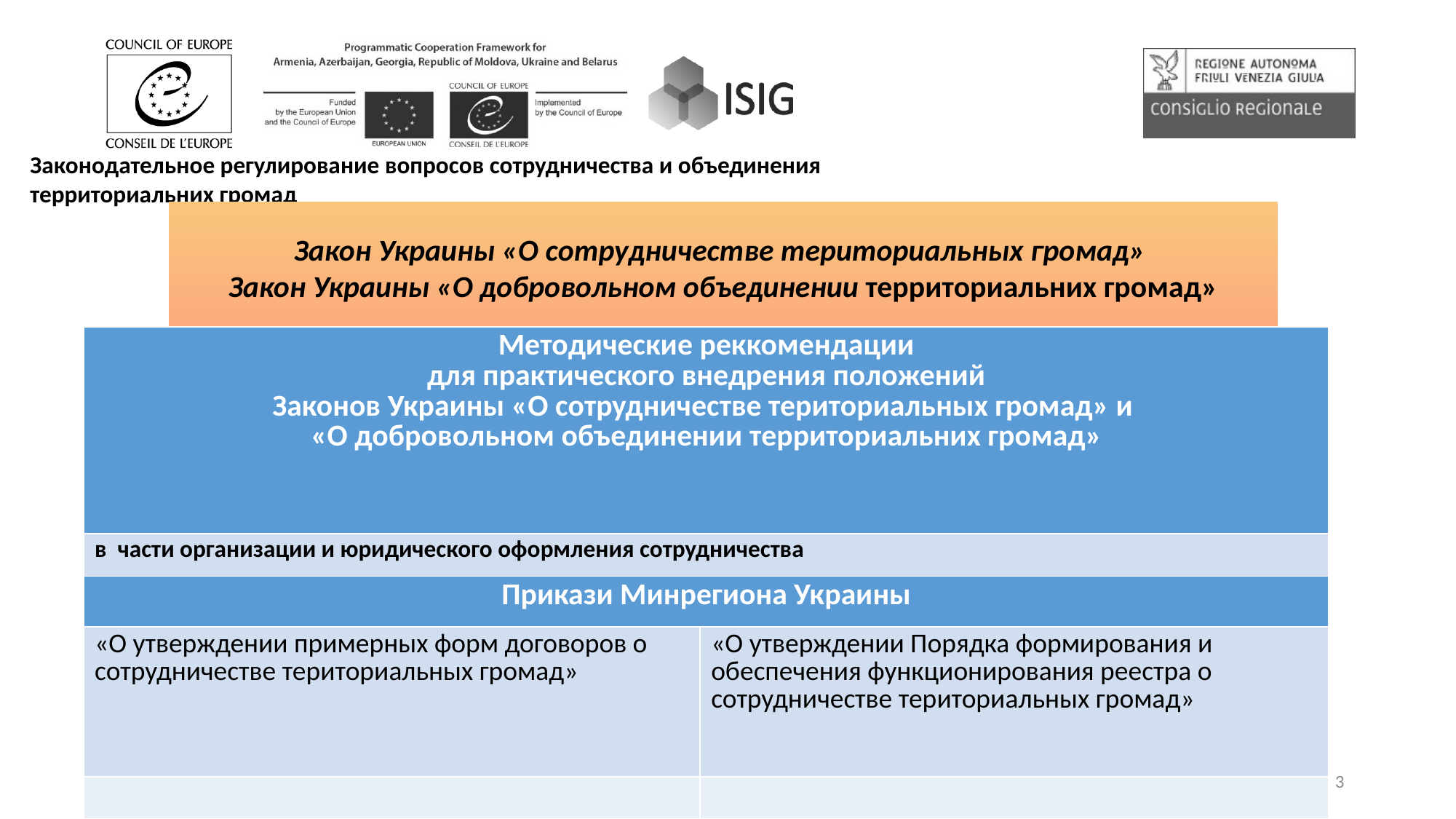

Законодательное регулирование вопросов сотрудничества и объединения территориальних громад

Закон Украины «О сотрудничестве териториальных громад»
Закон Украины «О добровольном объединении территориальних громад»

| Методические реккомендации для практического внедрения положений Законов Украины «О сотрудничестве териториальных громад» и «О добровольном объединении территориальних громад» |  |
| --- | --- |
| в части организации и юридического оформления сотрудничества |  |
| Прикази Минрегиона Украины |  |
| «О утверждении примерных форм договоров о сотрудничестве териториальных громад» | «О утверждении Порядка формирования и обеспечения функционирования реестра о сотрудничестве териториальных громад» |
|  |  |
Trieste, 13/12/2016
INTERNATIONAL PRACTICES IN INTER-MUNICIPAL COOPERATION
3